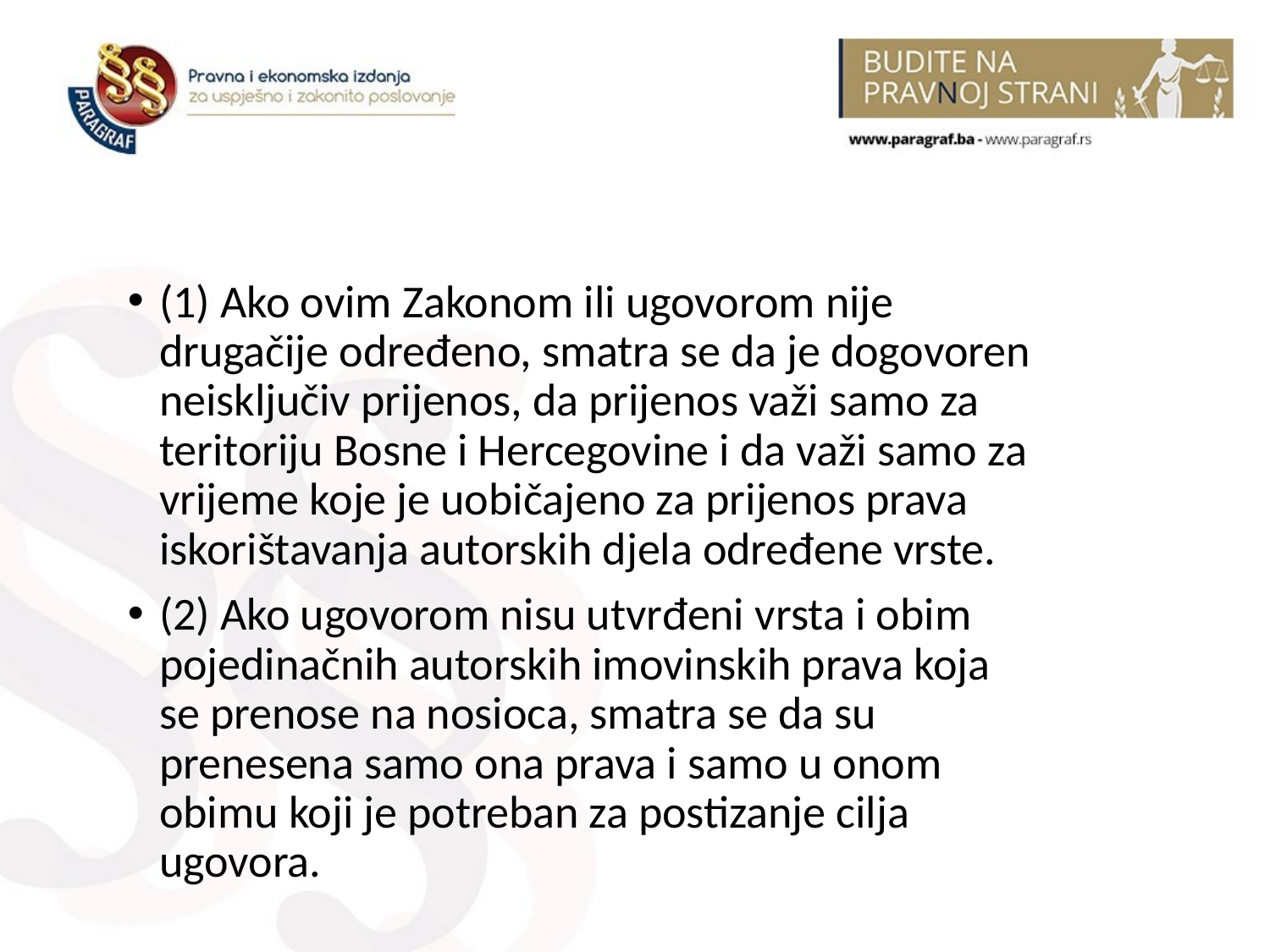

# Čl. 75 ZAISP-a – dispozitivna norma
(1) Ako ovim Zakonom ili ugovorom nije drugačije određeno, smatra se da je dogovoren neisključiv prijenos, da prijenos važi samo za teritoriju Bosne i Hercegovine i da važi samo za vrijeme koje je uobičajeno za prijenos prava iskorištavanja autorskih djela određene vrste.
(2) Ako ugovorom nisu utvrđeni vrsta i obim pojedinačnih autorskih imovinskih prava koja se prenose na nosioca, smatra se da su prenesena samo ona prava i samo u onom obimu koji je potreban za postizanje cilja ugovora.